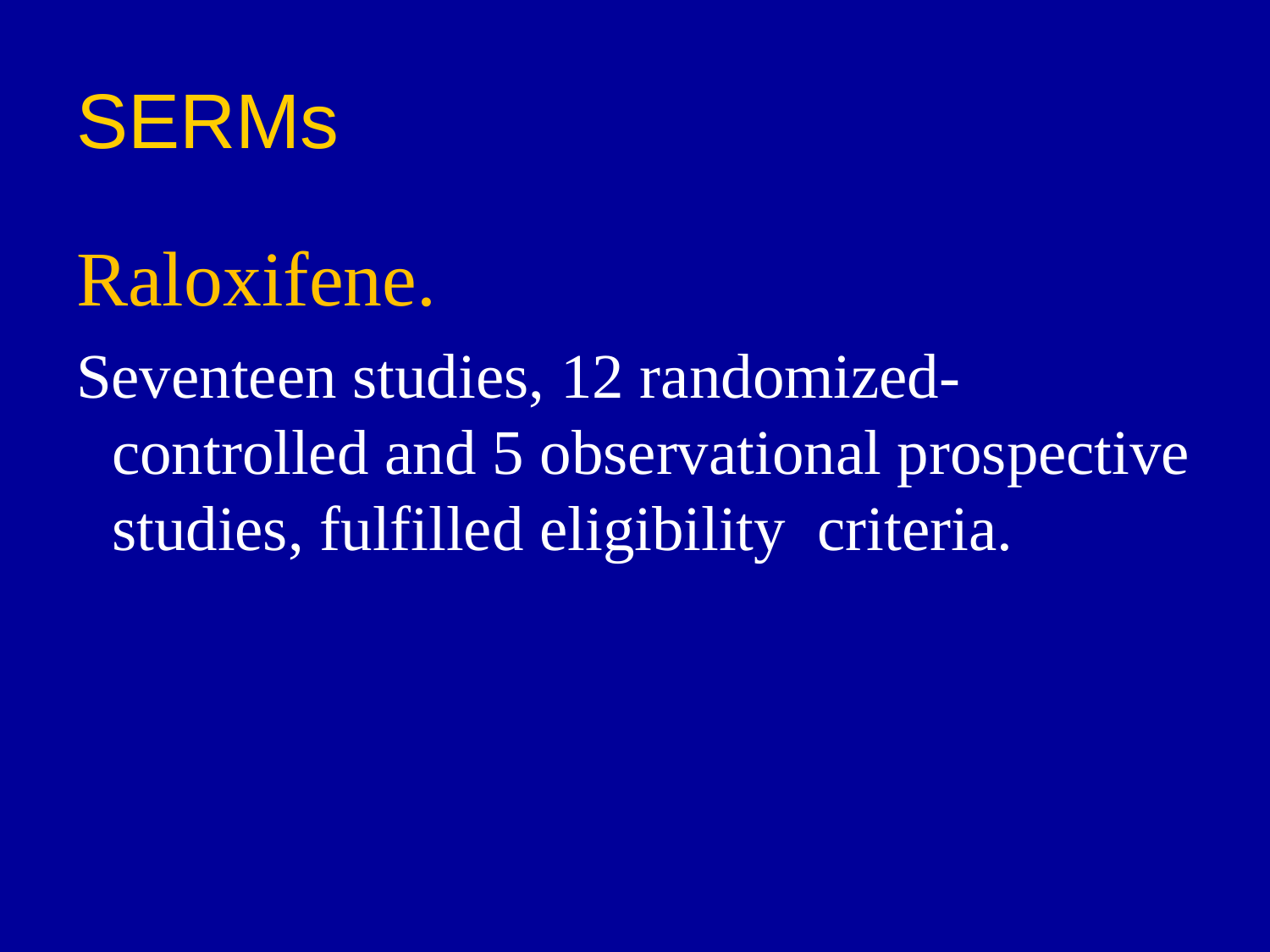

# SERMs
Raloxifene.
Seventeen studies, 12 randomized-controlled and 5 observational prospective studies, fulfilled eligibility  criteria.